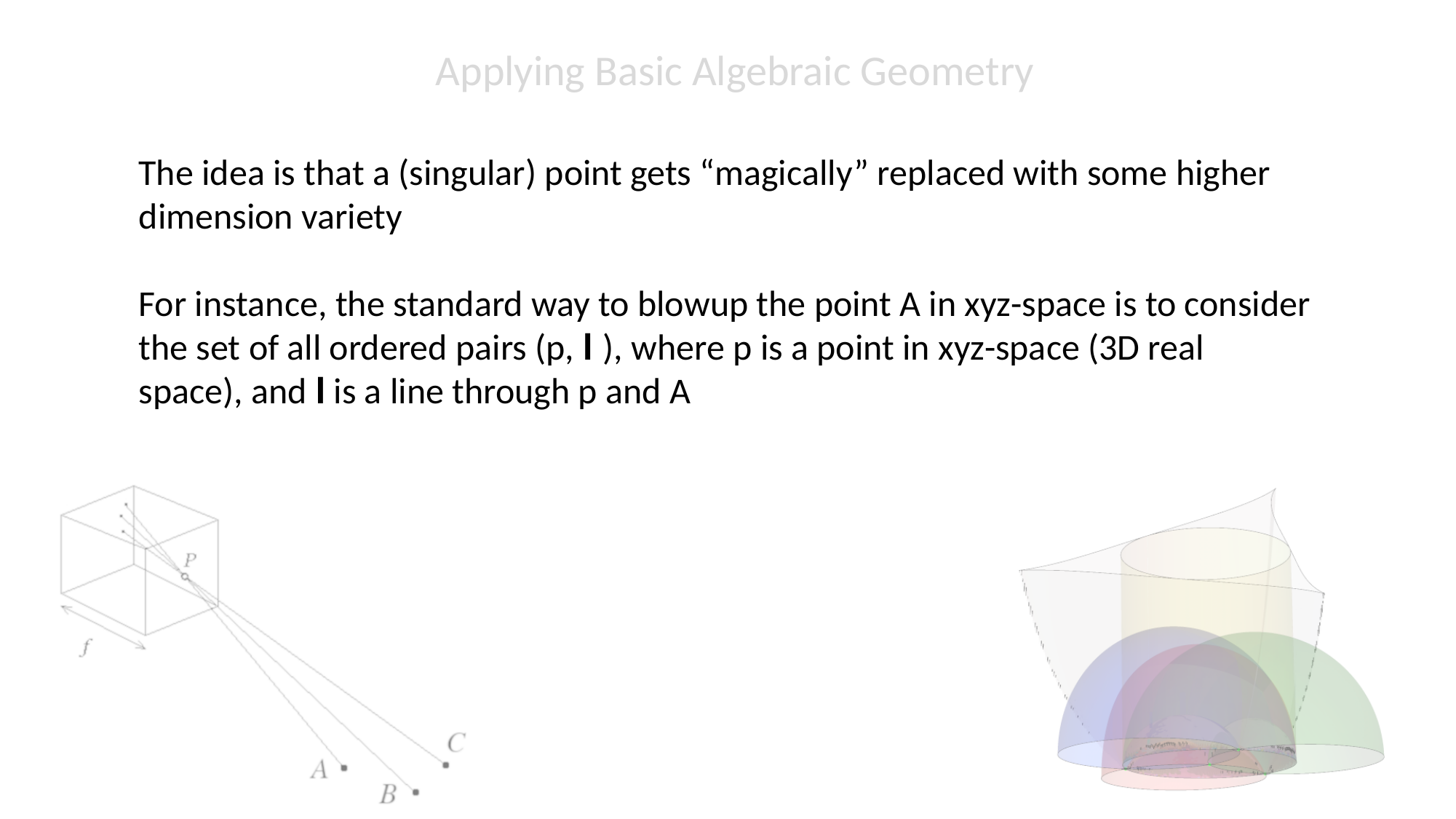

Applying Basic Algebraic Geometry
The idea is that a (singular) point gets “magically” replaced with some higher dimension variety

For instance, the standard way to blowup the point A in xyz-space is to consider the set of all ordered pairs (p, l ), where p is a point in xyz-space (3D real space), and l is a line through p and A